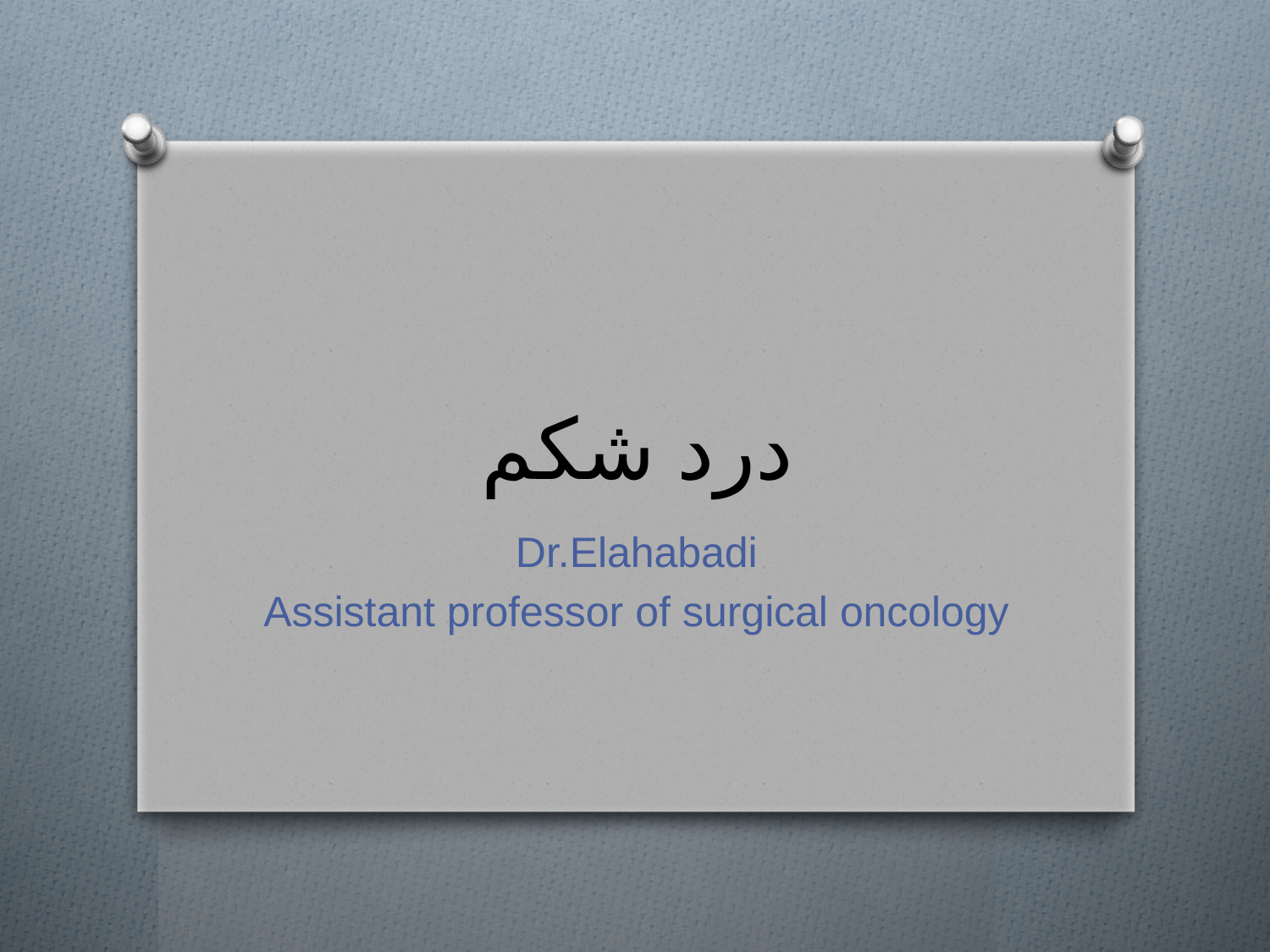

# درد شکم
Dr.Elahabadi
Assistant professor of surgical oncology